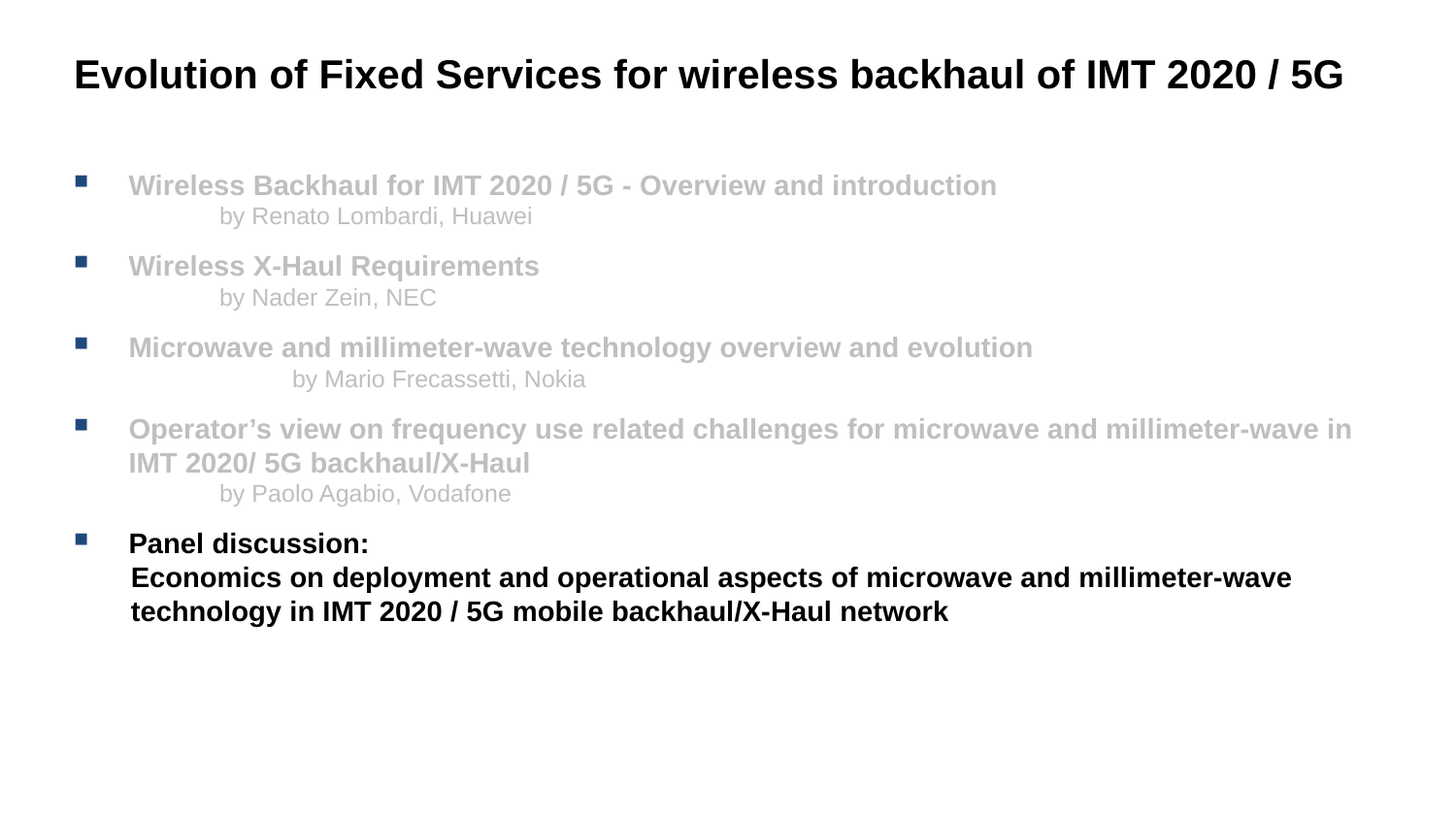

Evolution of Fixed Services for wireless backhaul of IMT 2020 / 5G

Wireless Backhaul for IMT 2020 / 5G - Overview and introduction
	by Renato Lombardi, Huawei
Wireless X-Haul Requirements
	by Nader Zein, NEC
Microwave and millimeter-wave technology overview and evolution
	by Mario Frecassetti, Nokia
Operator’s view on frequency use related challenges for microwave and millimeter-wave in IMT 2020/ 5G backhaul/X-Haul
	by Paolo Agabio, Vodafone
Panel discussion:
Economics on deployment and operational aspects of microwave and millimeter-wave technology in IMT 2020 / 5G mobile backhaul/X-Haul network